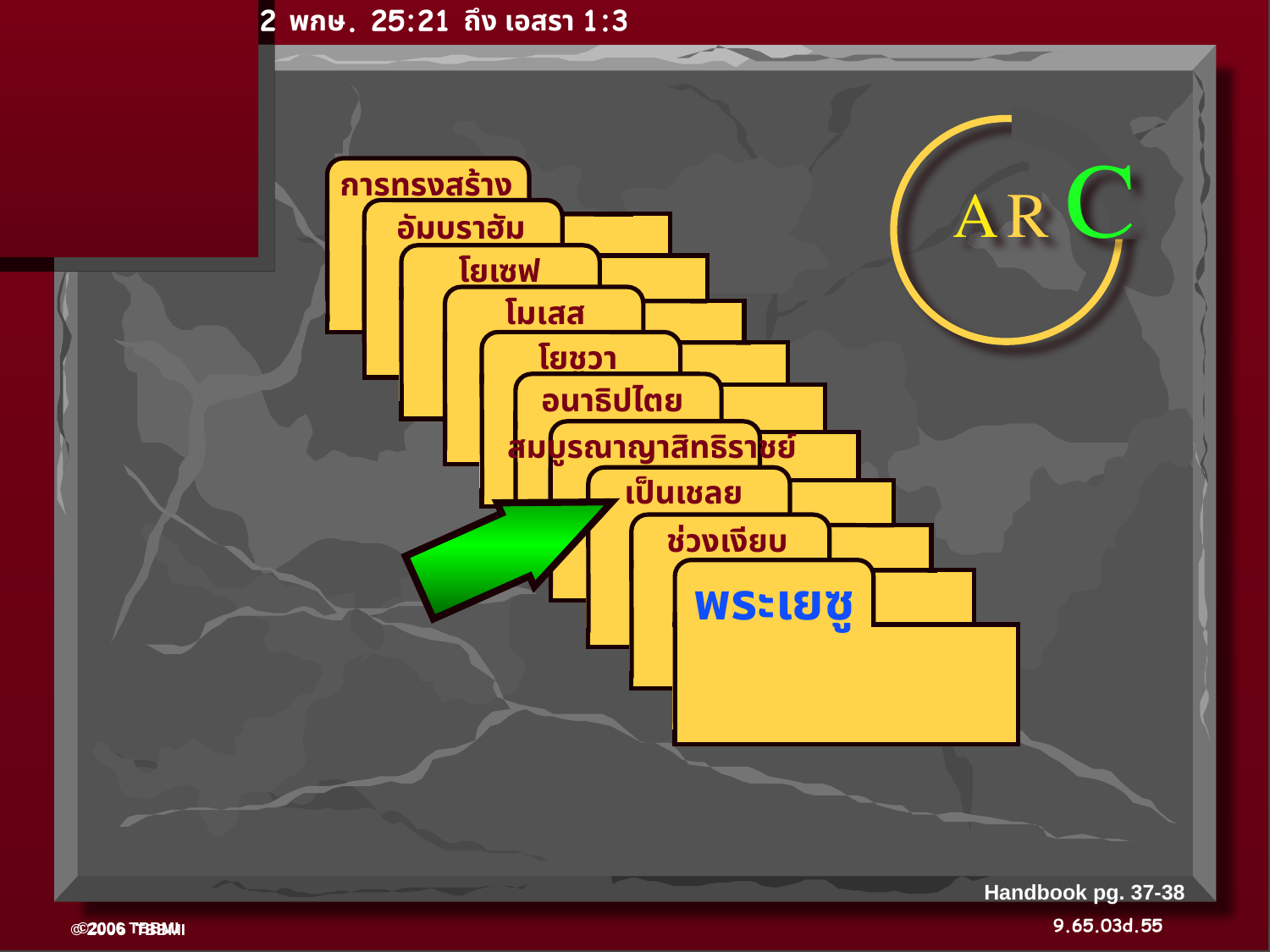

2 พกษ. 25:21 ถึง เอสรา 1:3

A R C

  การทรงสร้าง
ABRAHAM

  อัมบราฮัม
ABRAHAM

   โยเซฟ
ABRAHAM

   โมเสส

   โยชูวา

   อนาธิปไตย

   สมบูรณาญาสิทธิราชย์

   เป็นเชลย

   ช่วงเงียบ

พระเยซู

Handbook pg. 37-38
55
©2006 TBBMI